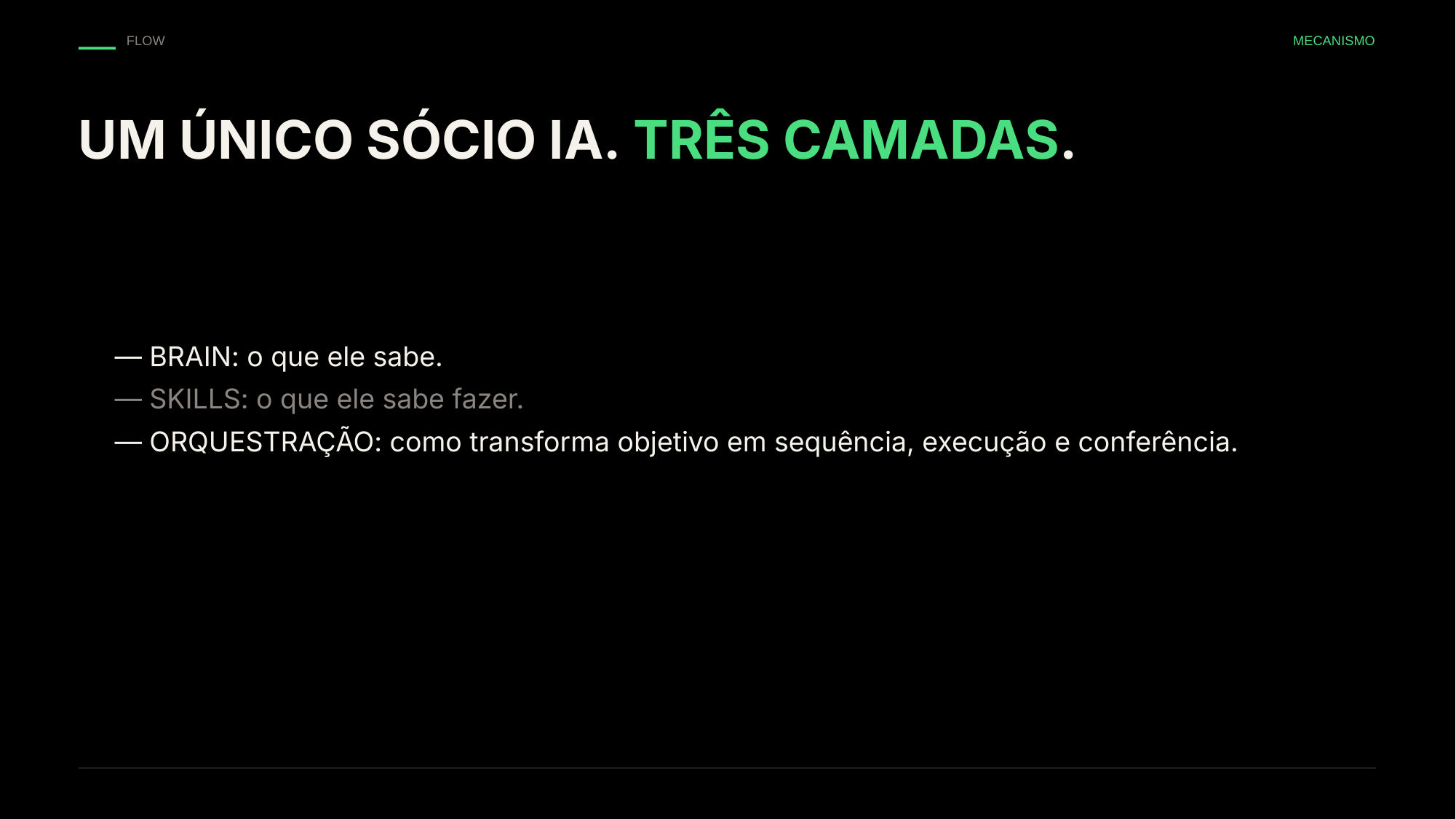

FLOW
MECANISMO

UM ÚNICO SÓCIO IA. TRÊS CAMADAS.
— BRAIN: o que ele sabe.
— SKILLS: o que ele sabe fazer.
— ORQUESTRAÇÃO: como transforma objetivo em sequência, execução e conferência.